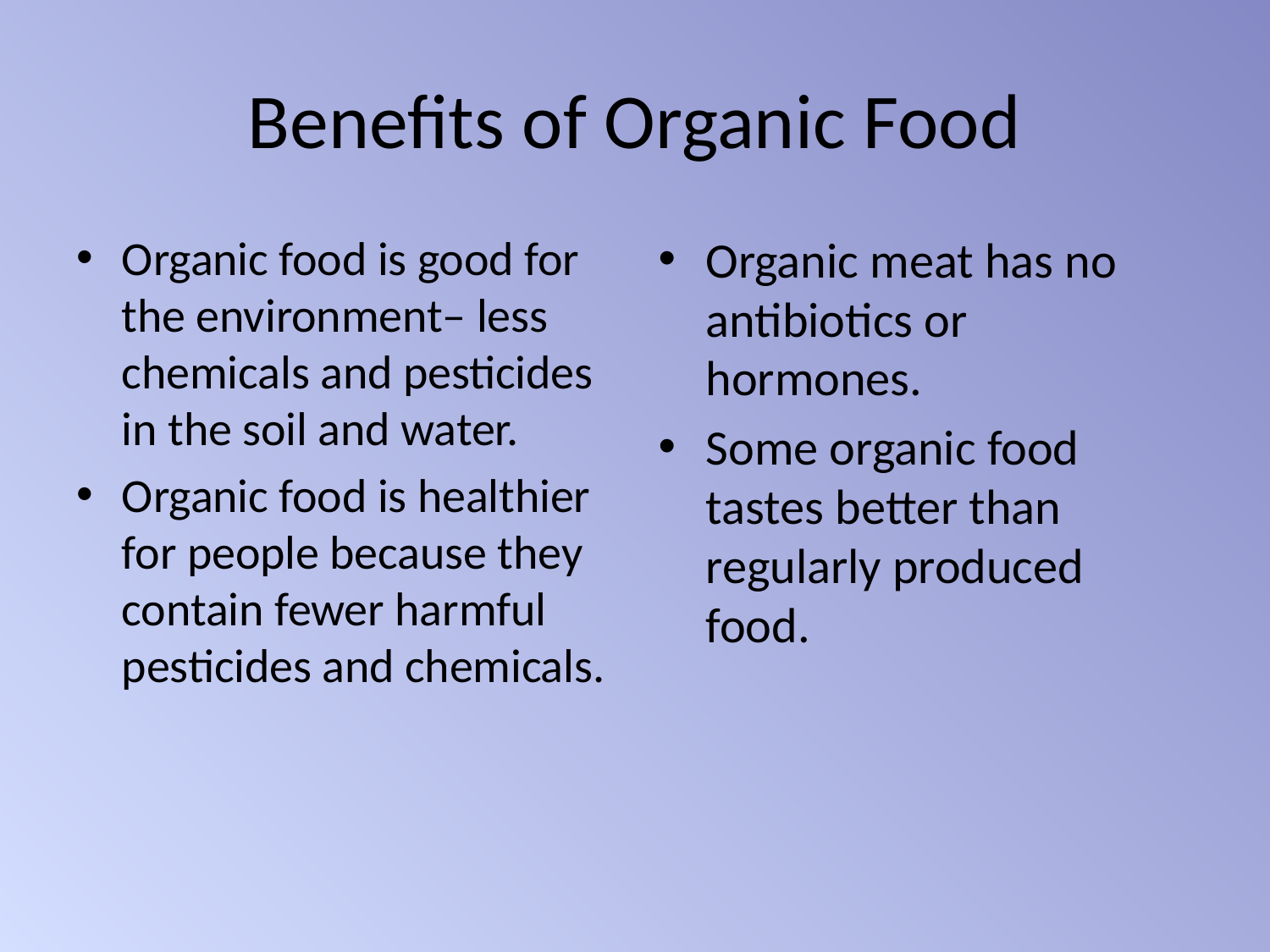

# Benefits of Organic Food
Organic food is good for the environment– less chemicals and pesticides in the soil and water.
Organic food is healthier for people because they contain fewer harmful pesticides and chemicals.
Organic meat has no antibiotics or hormones.
Some organic food tastes better than regularly produced food.